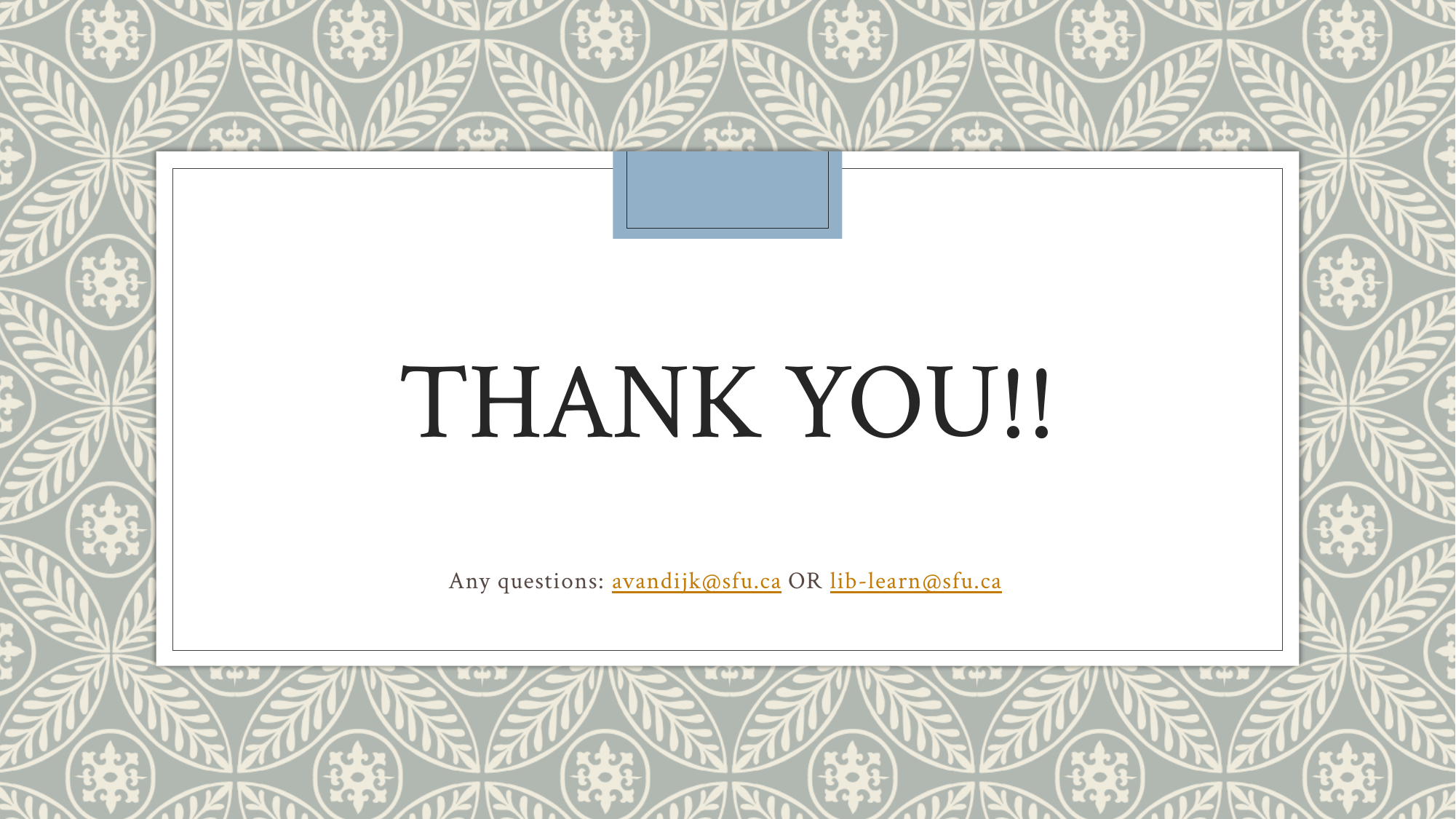

# Thank you!!
Any questions: avandijk@sfu.ca OR lib-learn@sfu.ca